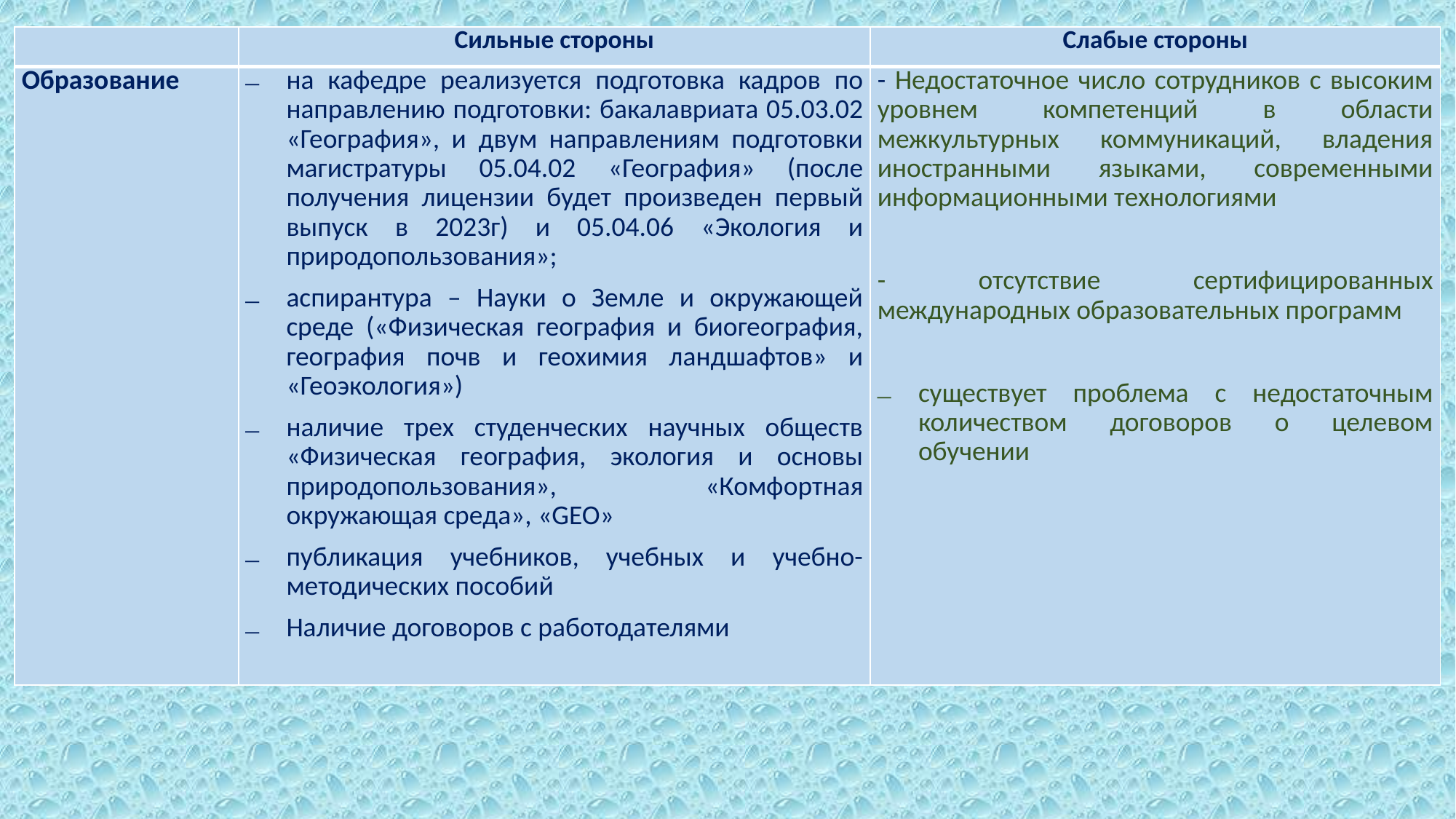

|  | Сильные стороны | Слабые стороны |
| --- | --- | --- |
| Образование | на кафедре реализуется подготовка кадров по направлению подготовки: бакалавриата 05.03.02 «География», и двум направлениям подготовки магистратуры 05.04.02 «География» (после получения лицензии будет произведен первый выпуск в 2023г) и 05.04.06 «Экология и природопользования»; аспирантура – Науки о Земле и окружающей среде («Физическая география и биогеография, география почв и геохимия ландшафтов» и «Геоэкология») наличие трех студенческих научных обществ «Физическая география, экология и основы природопользования», «Комфортная окружающая среда», «GEO» публикация учебников, учебных и учебно-методических пособий Наличие договоров с работодателями | - Недостаточное число сотрудников с высоким уровнем компетенций в области межкультурных коммуникаций, владения иностранными языками, современными информационными технологиями   - отсутствие сертифицированных международных образовательных программ   существует проблема с недостаточным количеством договоров о целевом обучении |